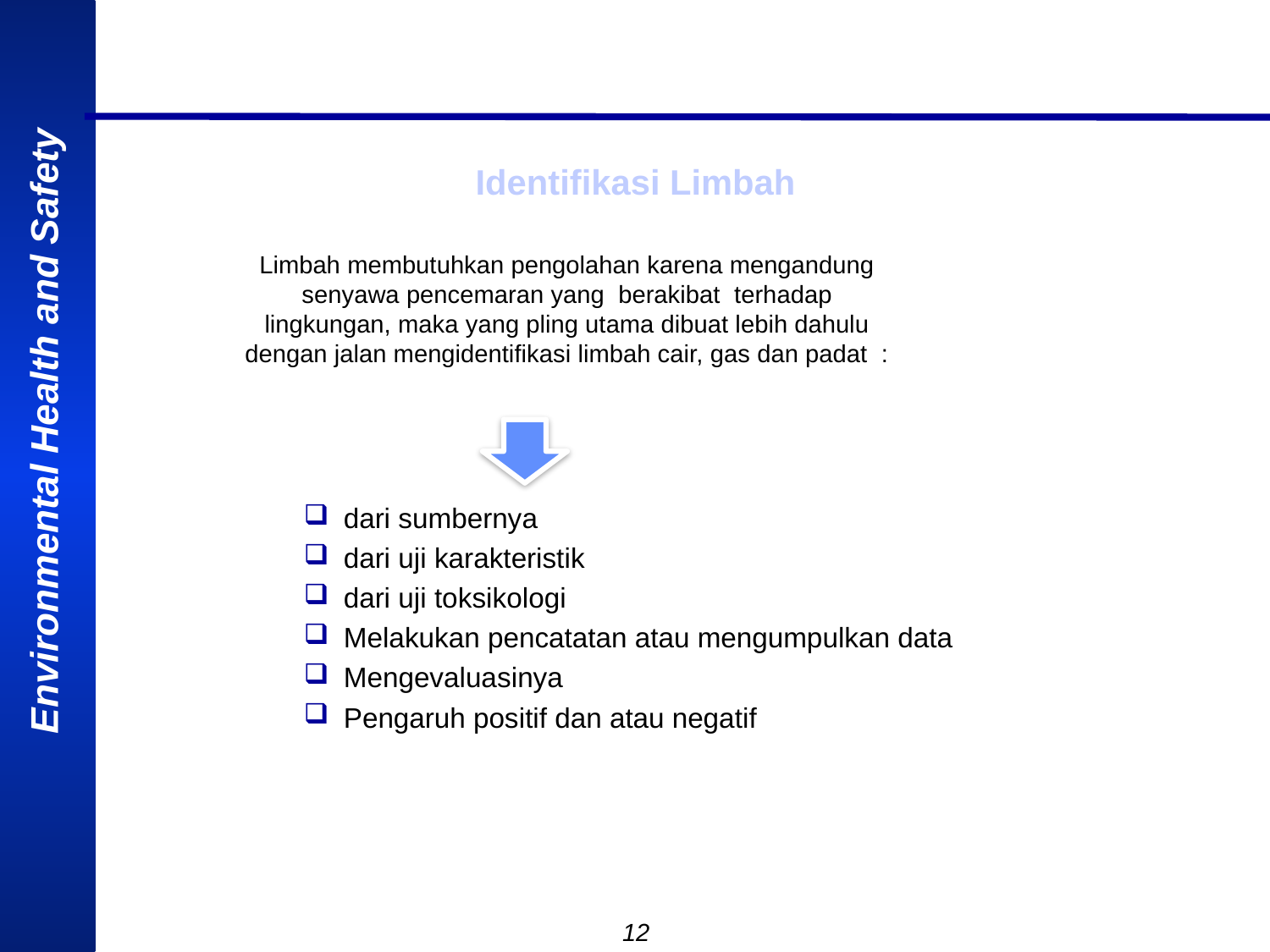

# Identifikasi Limbah
Limbah membutuhkan pengolahan karena mengandung senyawa pencemaran yang  berakibat  terhadap lingkungan, maka yang pling utama dibuat lebih dahulu dengan jalan mengidentifikasi limbah cair, gas dan padat  :

dari sumbernya
dari uji karakteristik
dari uji toksikologi
Melakukan pencatatan atau mengumpulkan data
Mengevaluasinya
Pengaruh positif dan atau negatif